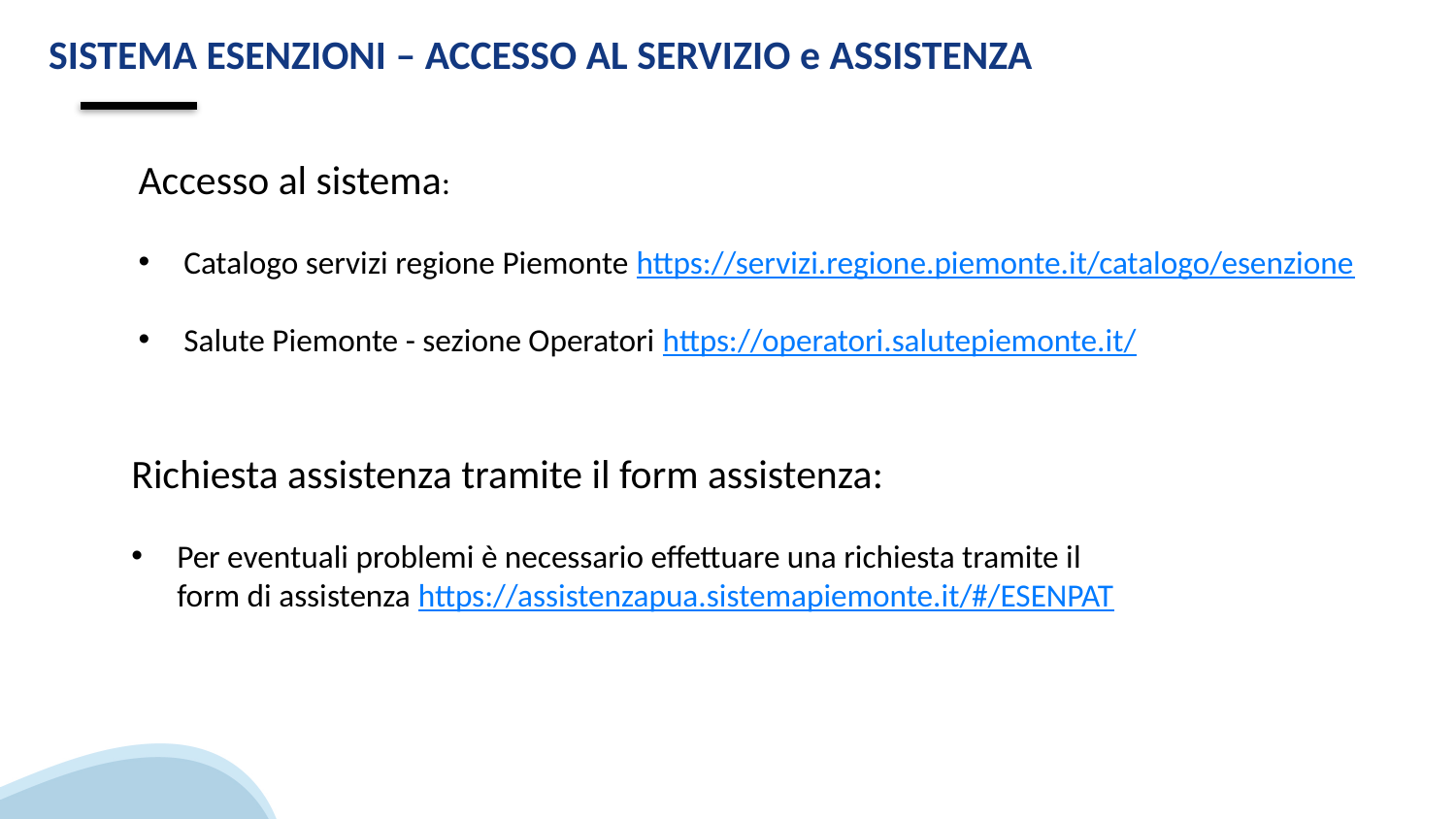

# SISTEMA ESENZIONI – ACCESSO AL SERVIZIO e ASSISTENZA
Accesso al sistema:

Catalogo servizi regione Piemonte https://servizi.regione.piemonte.it/catalogo/esenzione

Salute Piemonte - sezione Operatori https://operatori.salutepiemonte.it/
Richiesta assistenza tramite il form assistenza:

Per eventuali problemi è necessario effettuare una richiesta tramite il form di assistenza https://assistenzapua.sistemapiemonte.it/#/ESENPAT